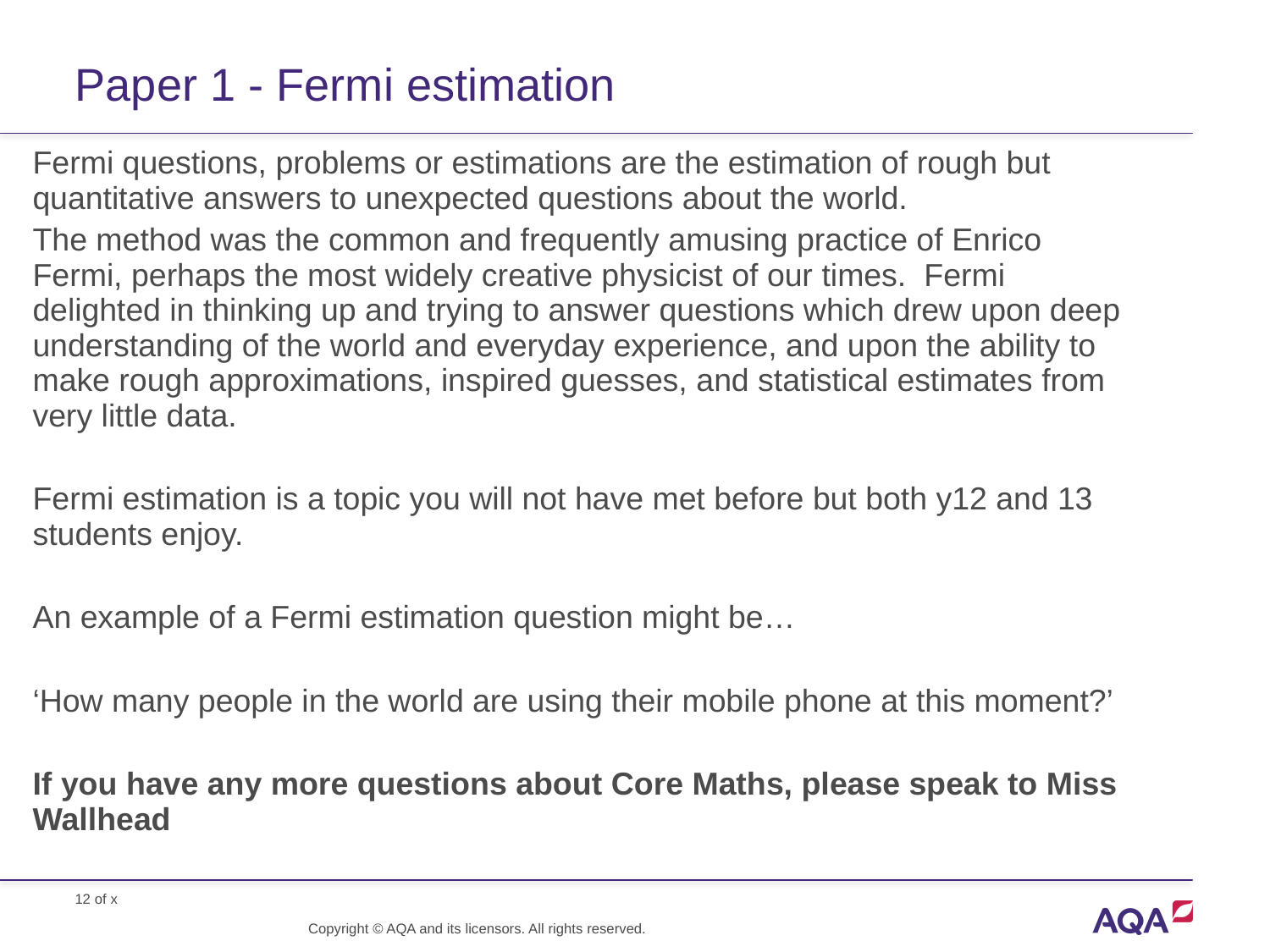

# Paper 1 - Fermi estimation
Fermi questions, problems or estimations are the estimation of rough but quantitative answers to unexpected questions about the world.
The method was the common and frequently amusing practice of Enrico Fermi, perhaps the most widely creative physicist of our times.  Fermi delighted in thinking up and trying to answer questions which drew upon deep understanding of the world and everyday experience, and upon the ability to make rough approximations, inspired guesses, and statistical estimates from very little data.

Fermi estimation is a topic you will not have met before but both y12 and 13 students enjoy.

An example of a Fermi estimation question might be…

‘How many people in the world are using their mobile phone at this moment?’

If you have any more questions about Core Maths, please speak to Miss Wallhead

Copyright © AQA and its licensors. All rights reserved.